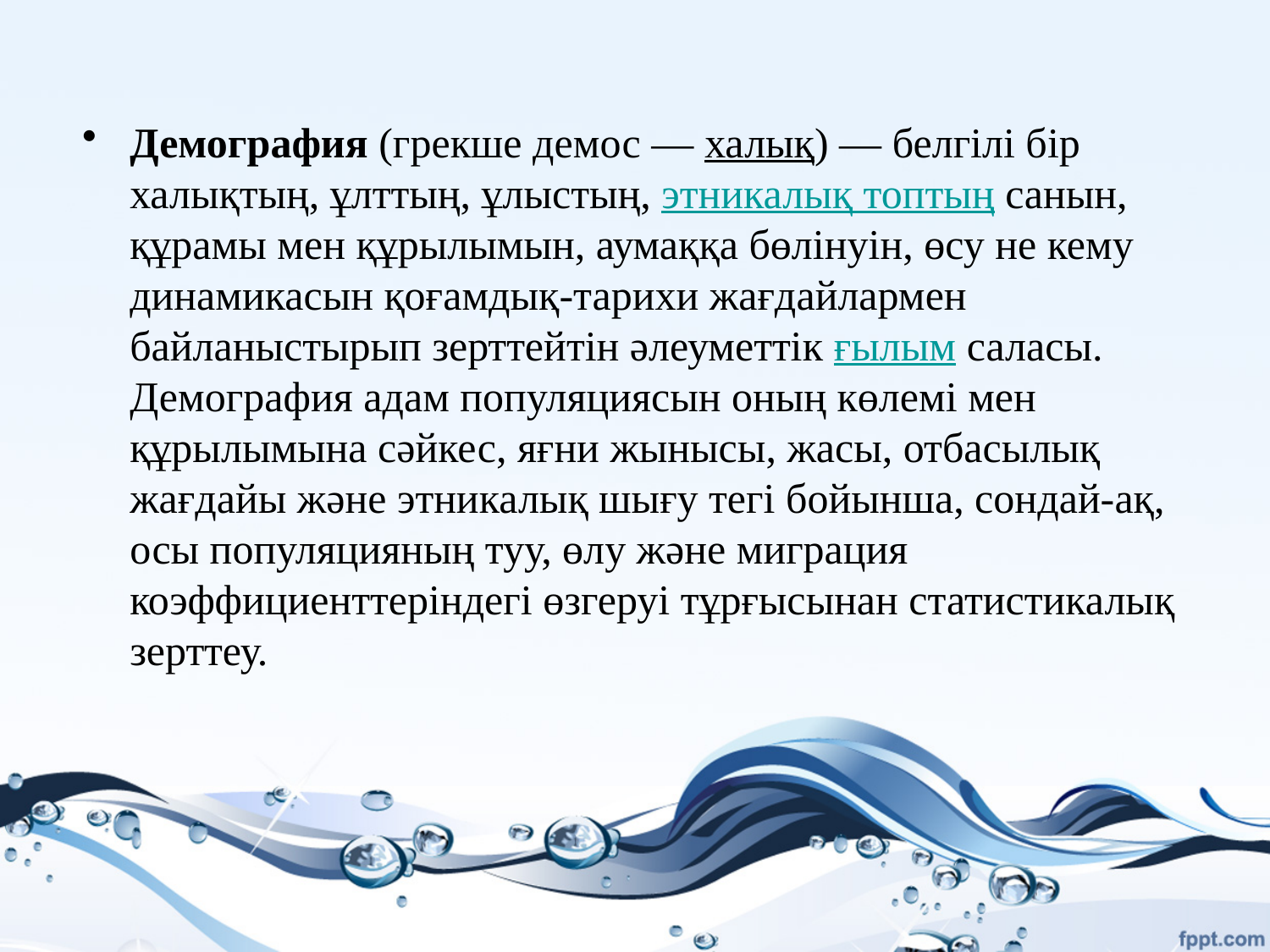

Демография (грекше демос — халық) — белгілі бір халықтың, ұлттың, ұлыстың, этникалық топтың санын, құрамы мен құрылымын, аумаққа бөлінуін, өсу не кему динамикасын қоғамдық-тарихи жағдайлармен байланыстырып зерттейтін әлеуметтік ғылым саласы. Демография адам популяциясын оның көлемі мен құрылымына сәйкес, яғни жынысы, жасы, отбасылық жағдайы және этникалық шығу тегі бойынша, сондай-ақ, осы популяцияның туу, өлу және миграция коэффициенттеріндегі өзгеруі тұрғысынан статистикалық зерттеу.